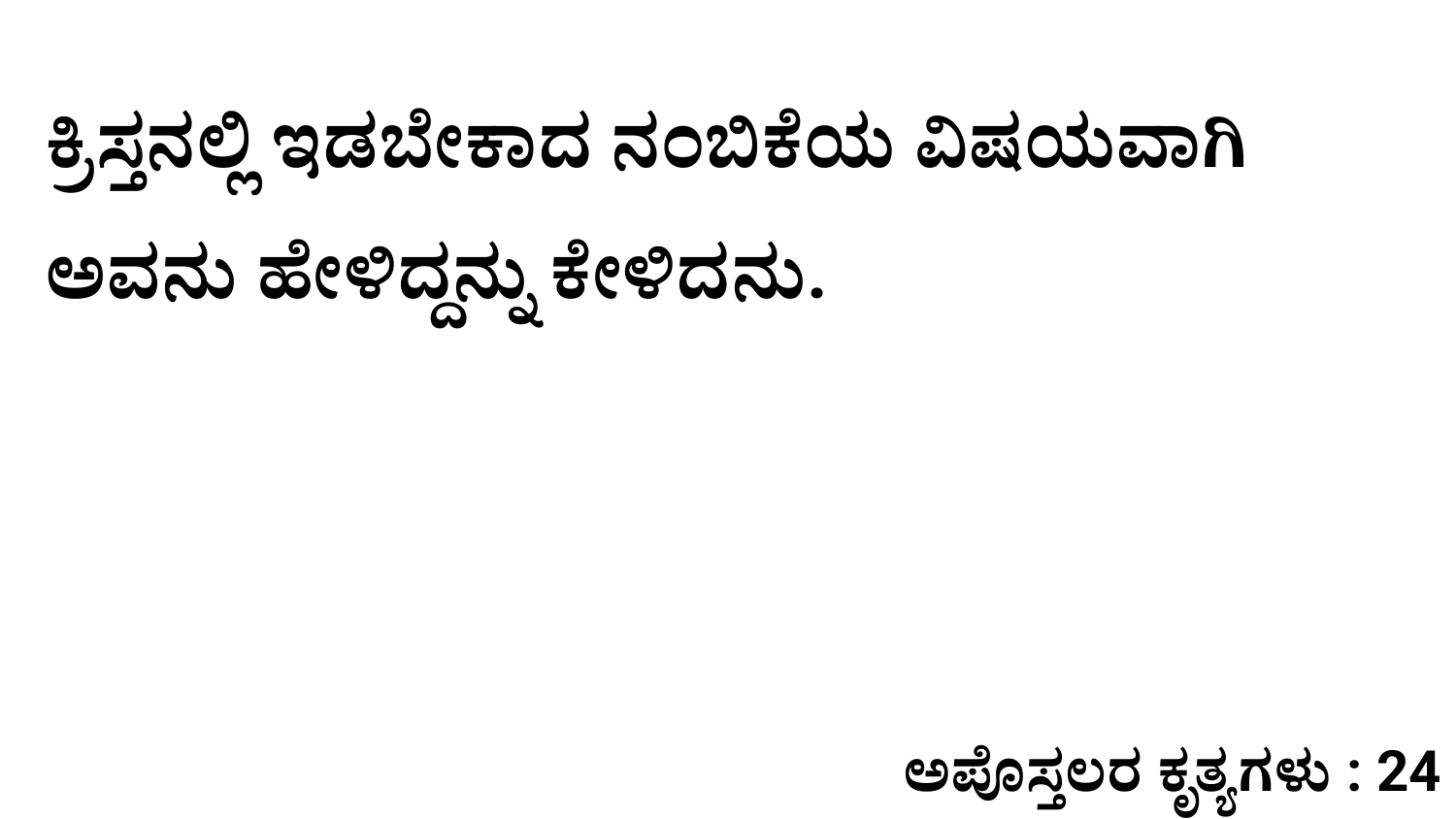

ಕ್ರಿಸ್ತನಲ್ಲಿ ಇಡಬೇಕಾದ ನಂಬಿಕೆಯ ವಿಷಯವಾಗಿ ಅವನು ಹೇಳಿದ್ದನ್ನು ಕೇಳಿದನು.
ಅಪೊಸ್ತಲರ ಕೃತ್ಯಗಳು : 24